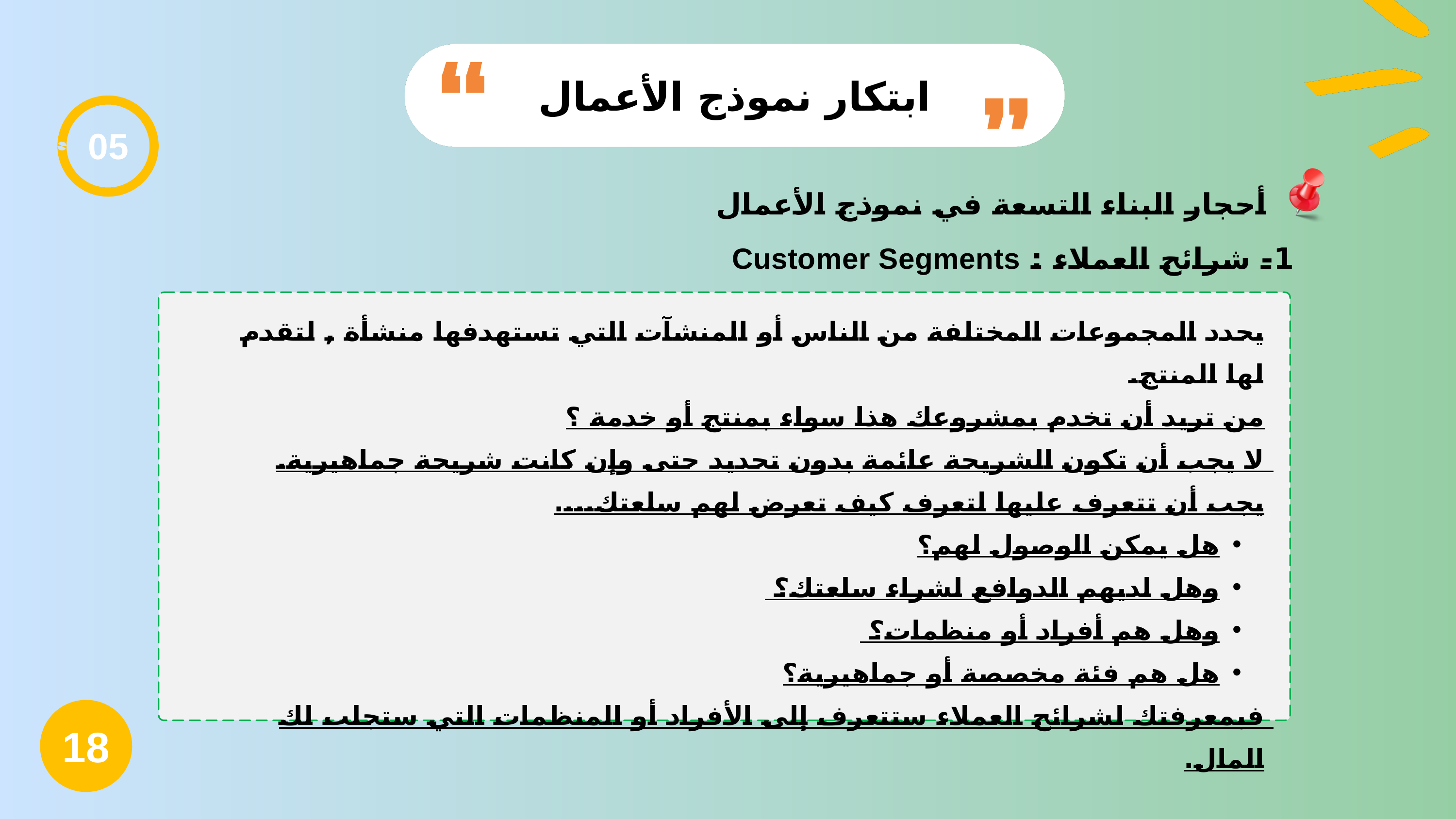

ابتكار نموذج الأعمال

05

أحجار البناء التسعة في نموذج الأعمال
1- شرائح العملاء : Customer Segments

يحدد المجموعات المختلفة من الناس أو المنشآت التي تستهدفها منشأة , لتقدم لها المنتج.
من تريد أن تخدم بمشروعك هذا سواء بمنتج أو خدمة ؟
لا يجب أن تكون الشريحة عائمة بدون تحديد حتى وإن كانت شريحة جماهيرية. يجب أن تتعرف عليها لتعرف كيف تعرض لهم سلعتك....
هل يمكن الوصول لهم؟
وهل لديهم الدوافع لشراء سلعتك؟
وهل هم أفراد أو منظمات؟
هل هم فئة مخصصة أو جماهيرية؟
فبمعرفتك لشرائح العملاء ستتعرف إلى الأفراد أو المنظمات التي ستجلب لك المال.

18